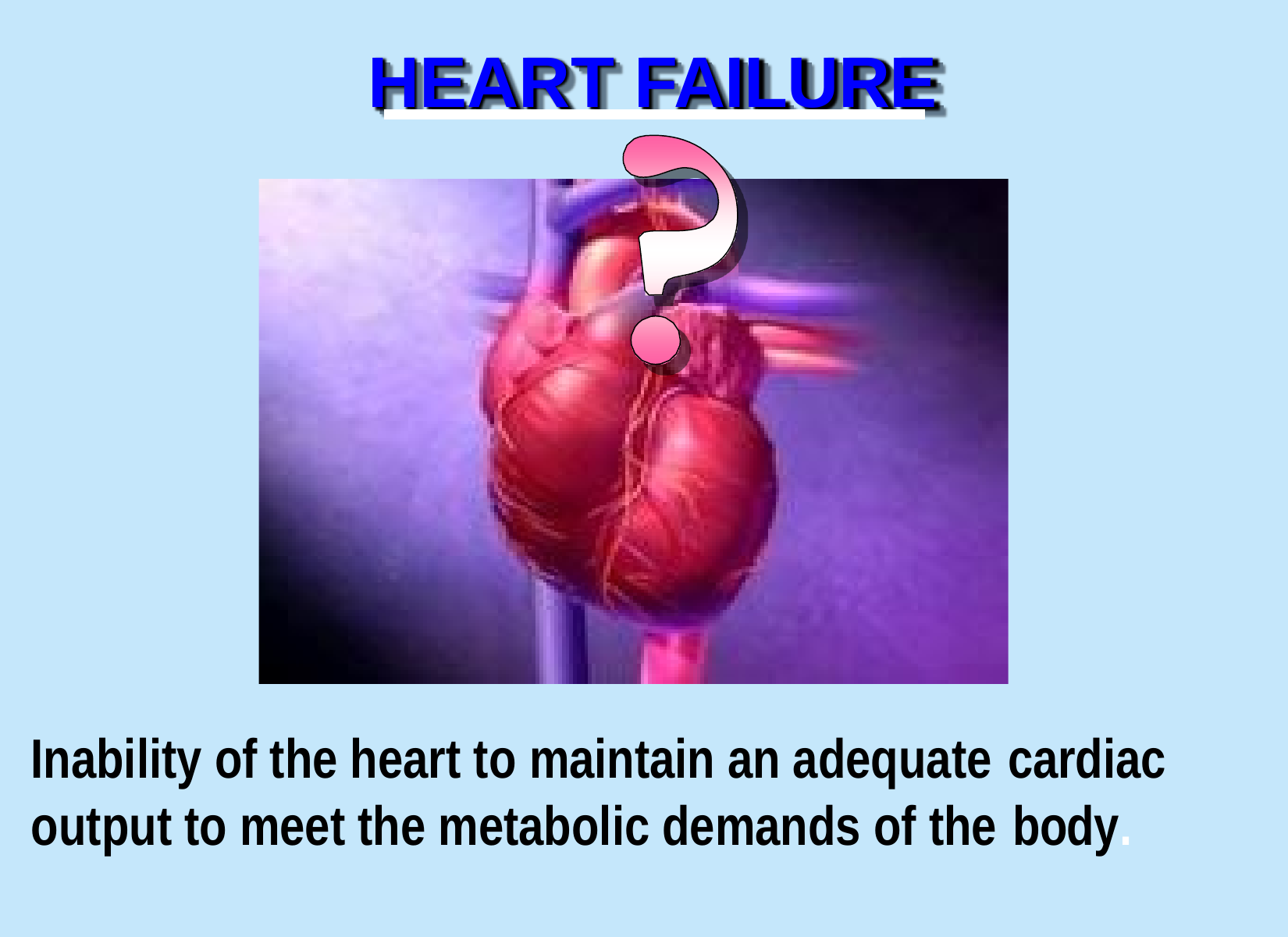

# HEART FAILURE

Inability of the heart to maintain an adequate cardiac
output to meet the metabolic demands of the body.